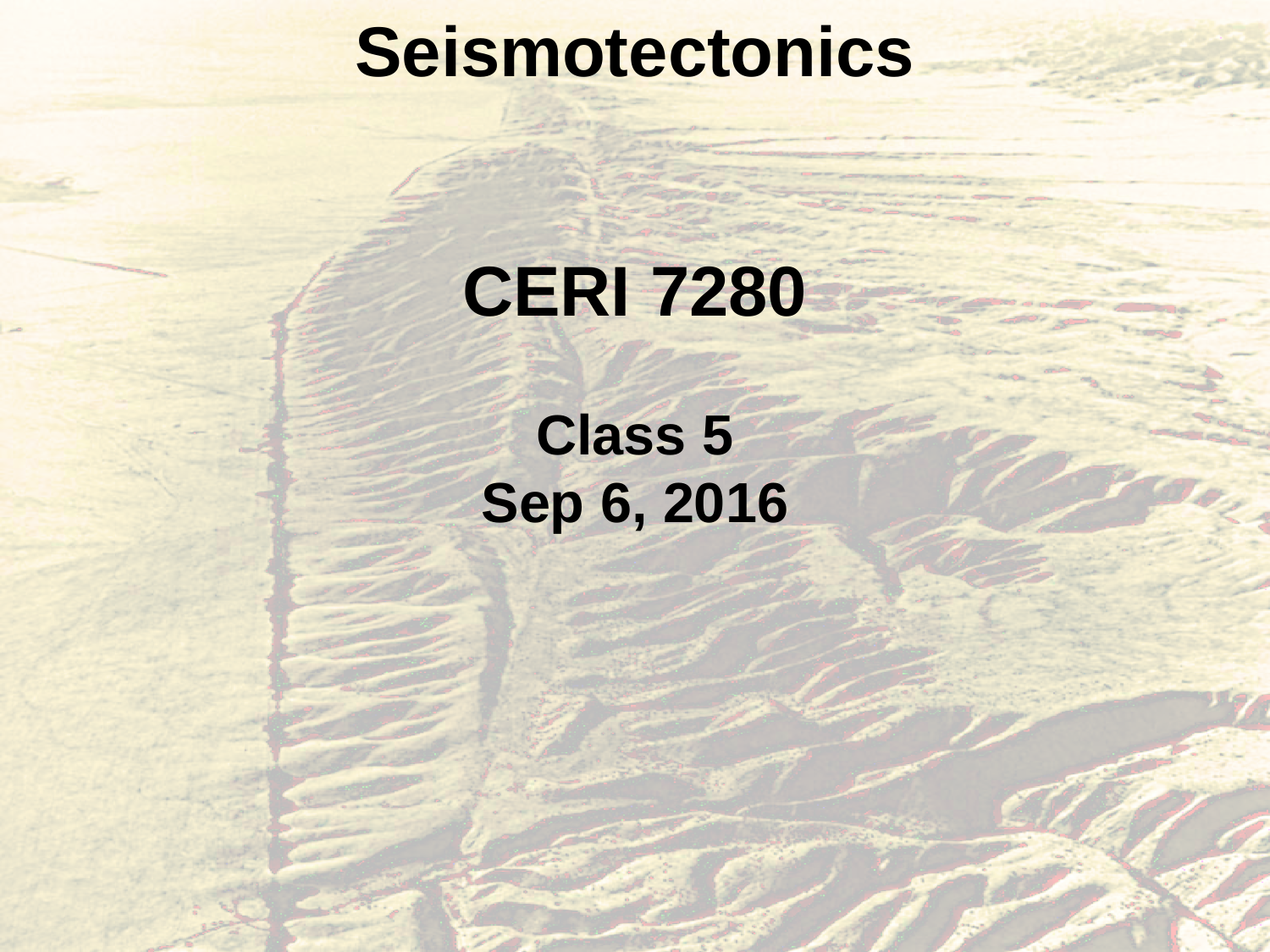

Seismotectonics

CERI 7280

Class 5
Sep 6, 2016